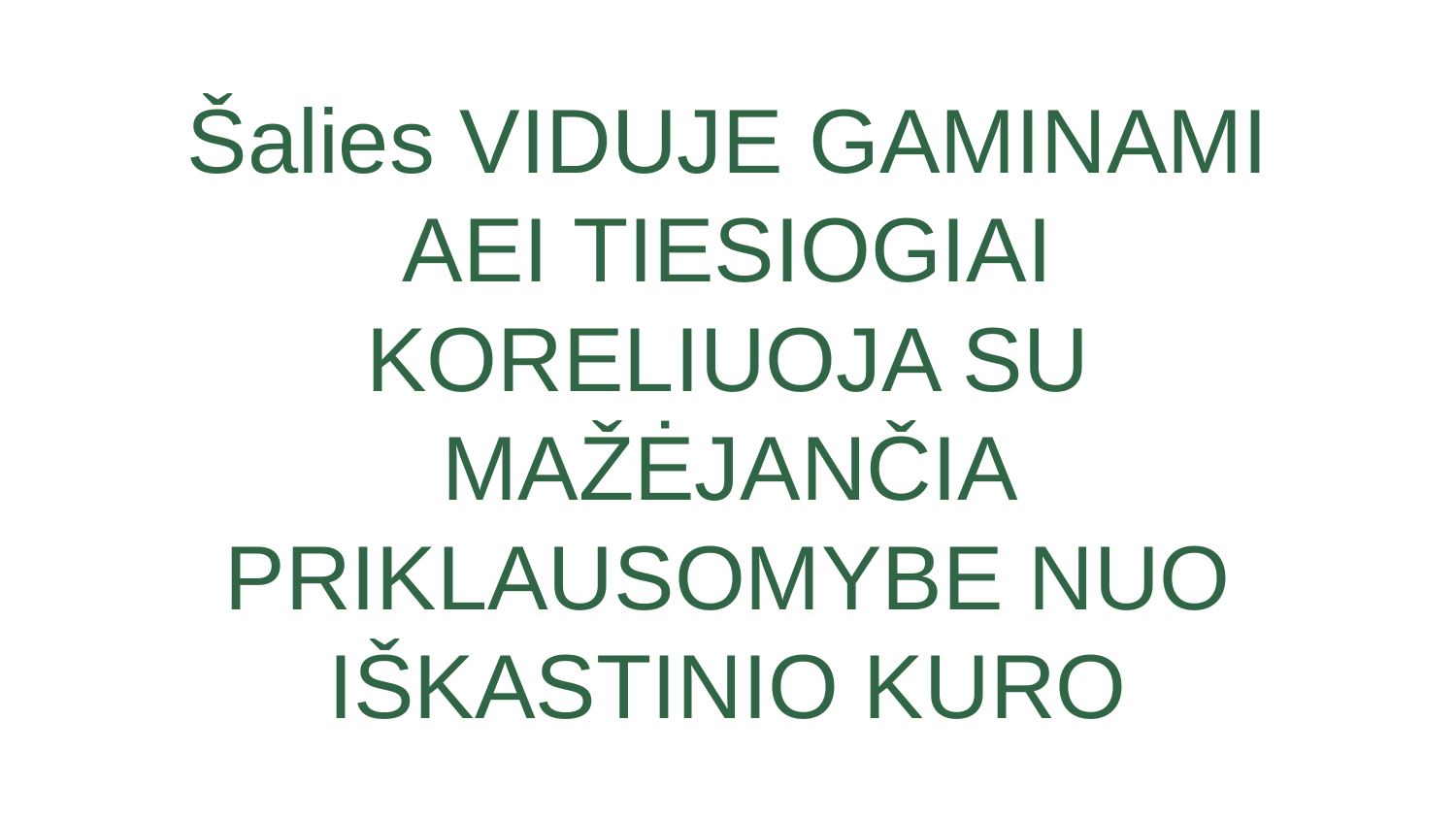

# Šalies VIDUJE GAMINAMI AEI TIESIOGIAI KORELIUOJA SU MAŽĖJANČIA PRIKLAUSOMYBE NUO IŠKASTINIO KURO